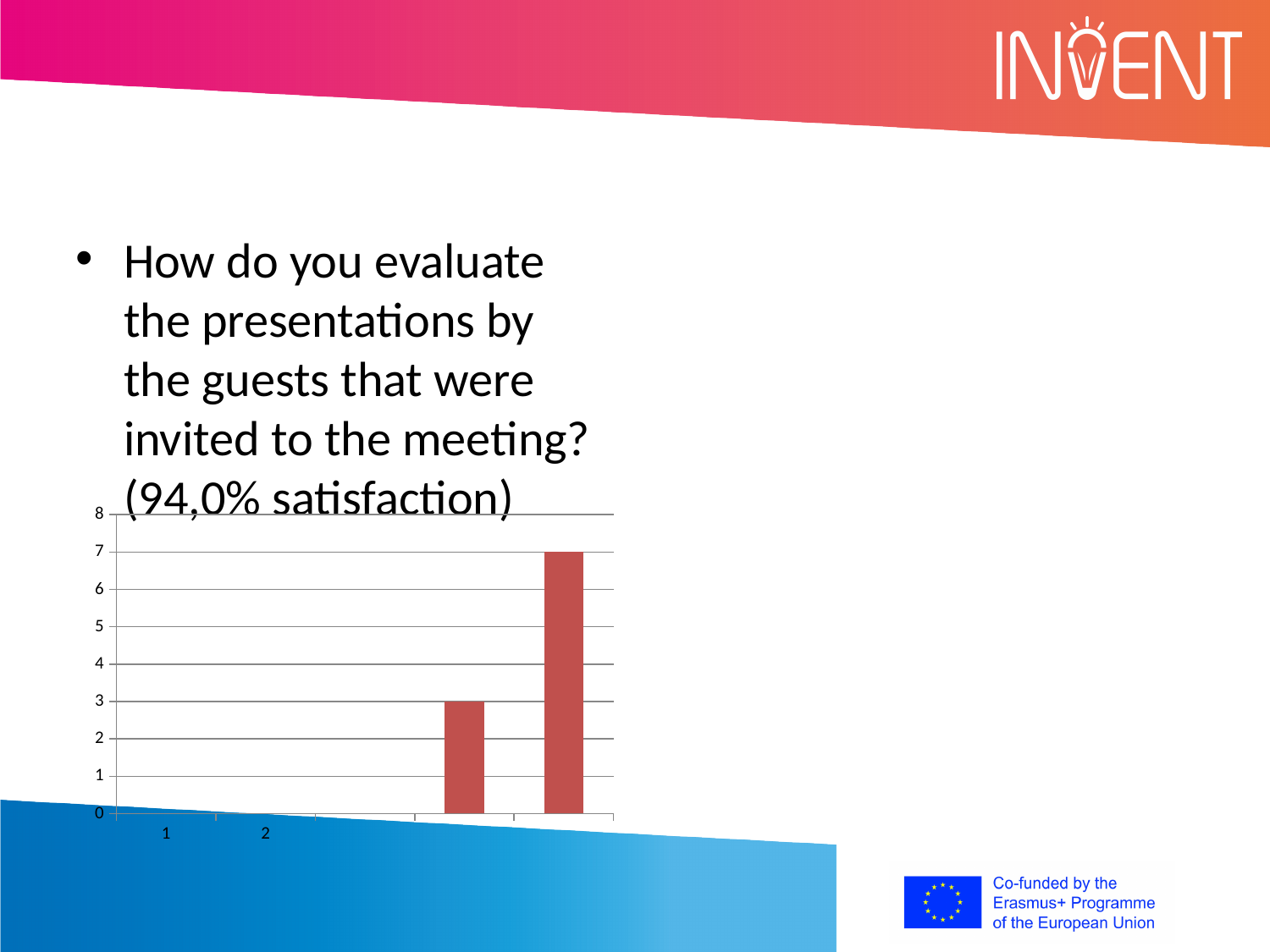

#
How do you evaluate the presentations by the guests that were invited to the meeting? (94,0% satisfaction)

### Chart

| Category |  |
|---|---|